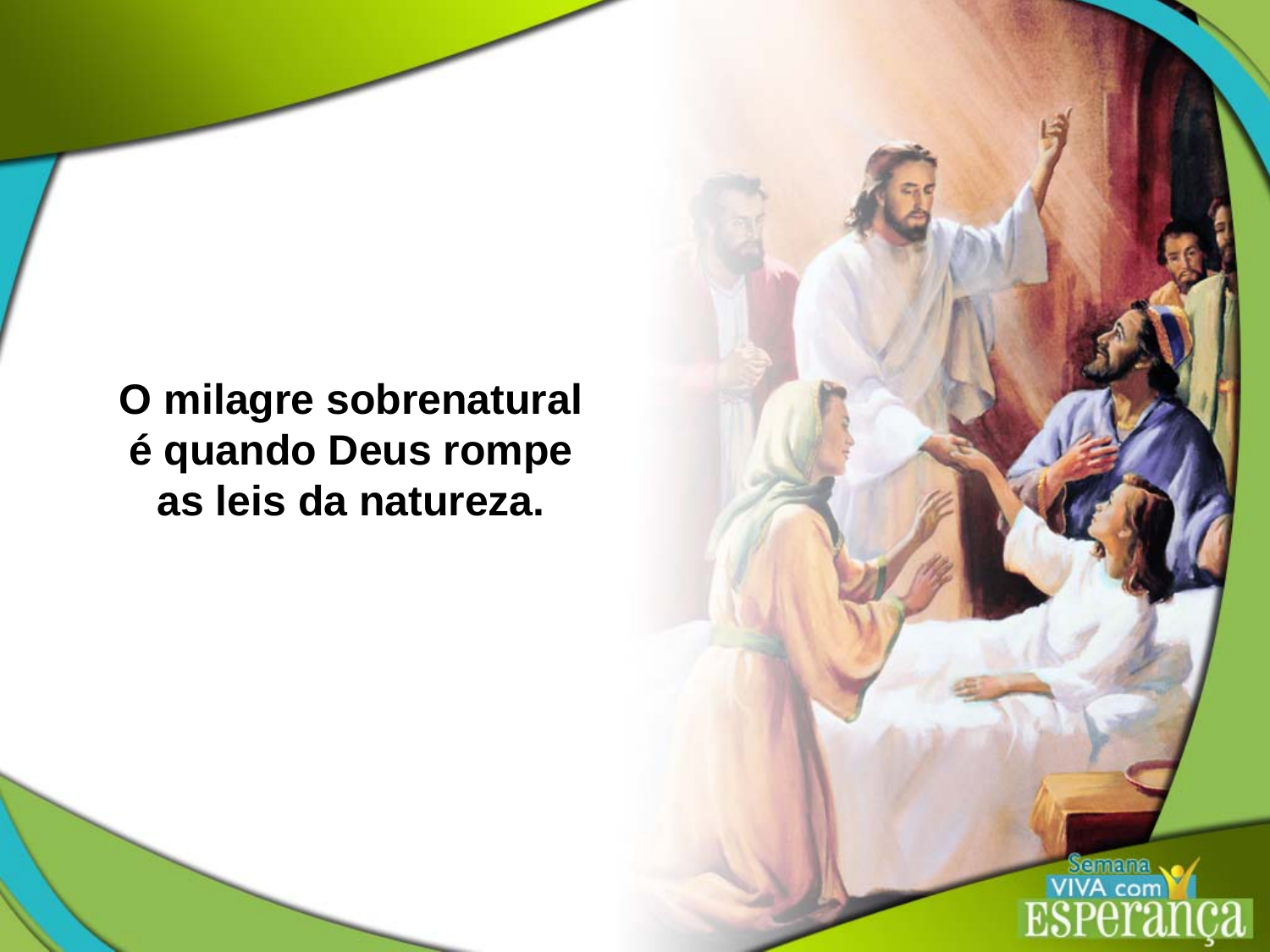

O milagre sobrenatural é quando Deus rompe as leis da natureza.